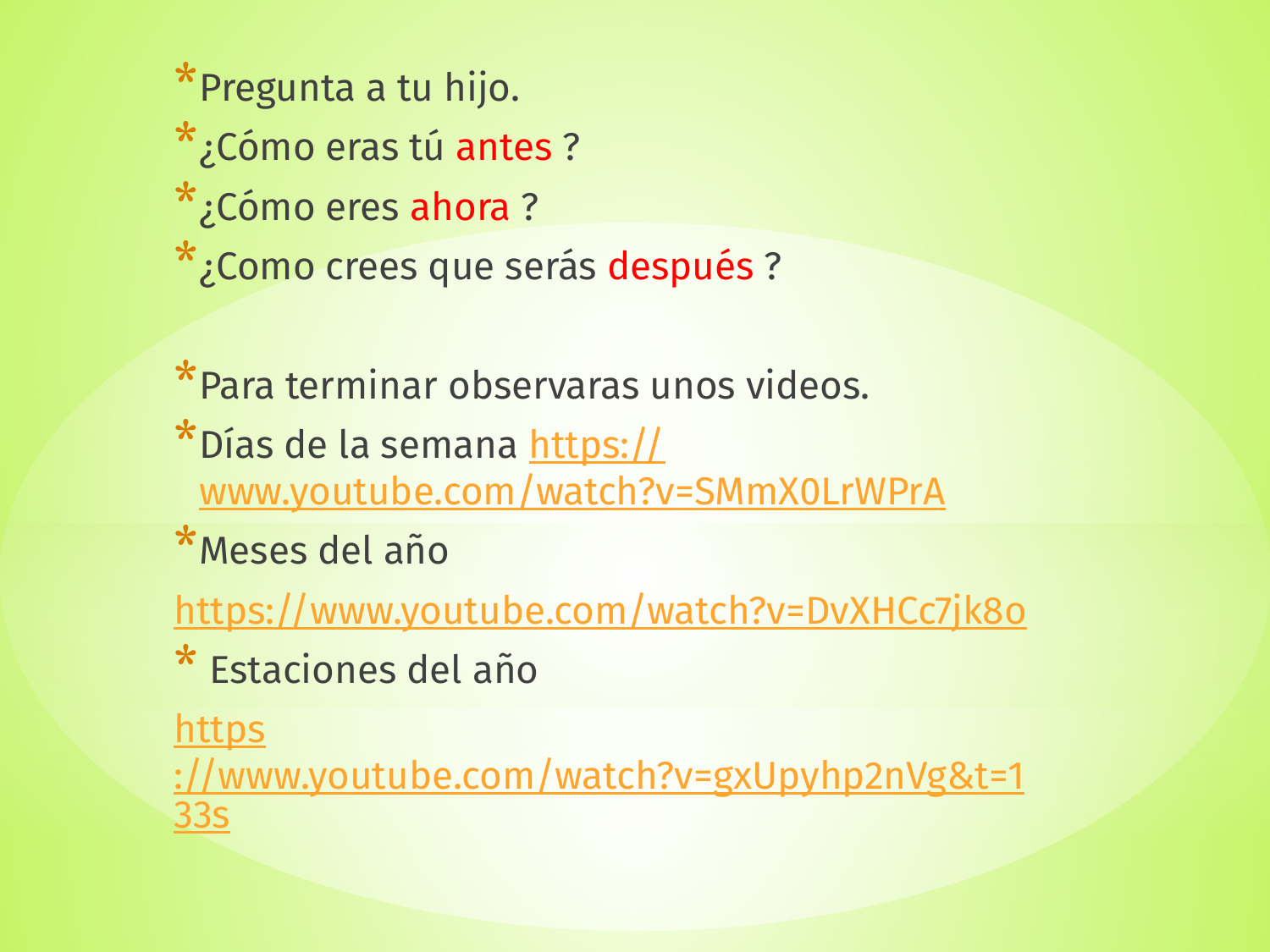

Pregunta a tu hijo.
¿Cómo eras tú antes ?
¿Cómo eres ahora ?
¿Como crees que serás después ?

Para terminar observaras unos videos.
Días de la semana https://www.youtube.com/watch?v=SMmX0LrWPrA
Meses del año
https://www.youtube.com/watch?v=DvXHCc7jk8o
 Estaciones del año
https://www.youtube.com/watch?v=gxUpyhp2nVg&t=133s